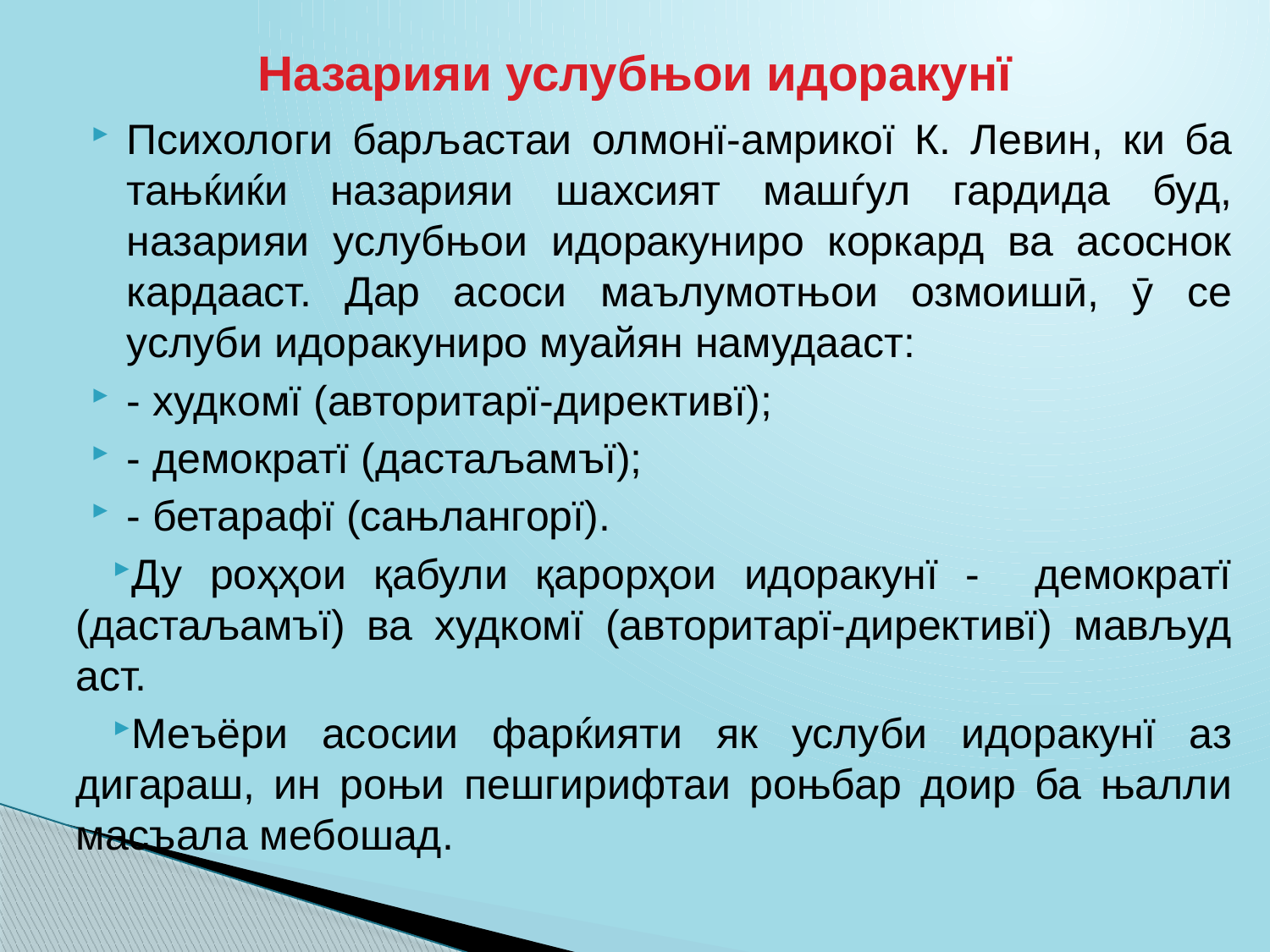

# Назарияи услубњои идоракунї
Психологи барљастаи олмонї-амрикої К. Левин, ки ба тањќиќи назарияи шахсият машѓул гардида буд, назарияи услубњои идоракуниро коркард ва асоснок кардааст. Дар асоси маълумотњои озмоишӣ, ӯ се услуби идоракуниро муайян намудааст:
- худкомї (авторитарї-директивї);
- демократї (дастаљамъї);
- бетарафї (сањлангорї).
Ду роҳҳои қабули қарорҳои идоракунї -  демократї (дастаљамъї) ва худкомї (авторитарї-директивї) мављуд аст.
Меъёри асосии фарќияти як услуби идоракунї аз дигараш, ин роњи пешгирифтаи роњбар доир ба њалли масъала мебошад.